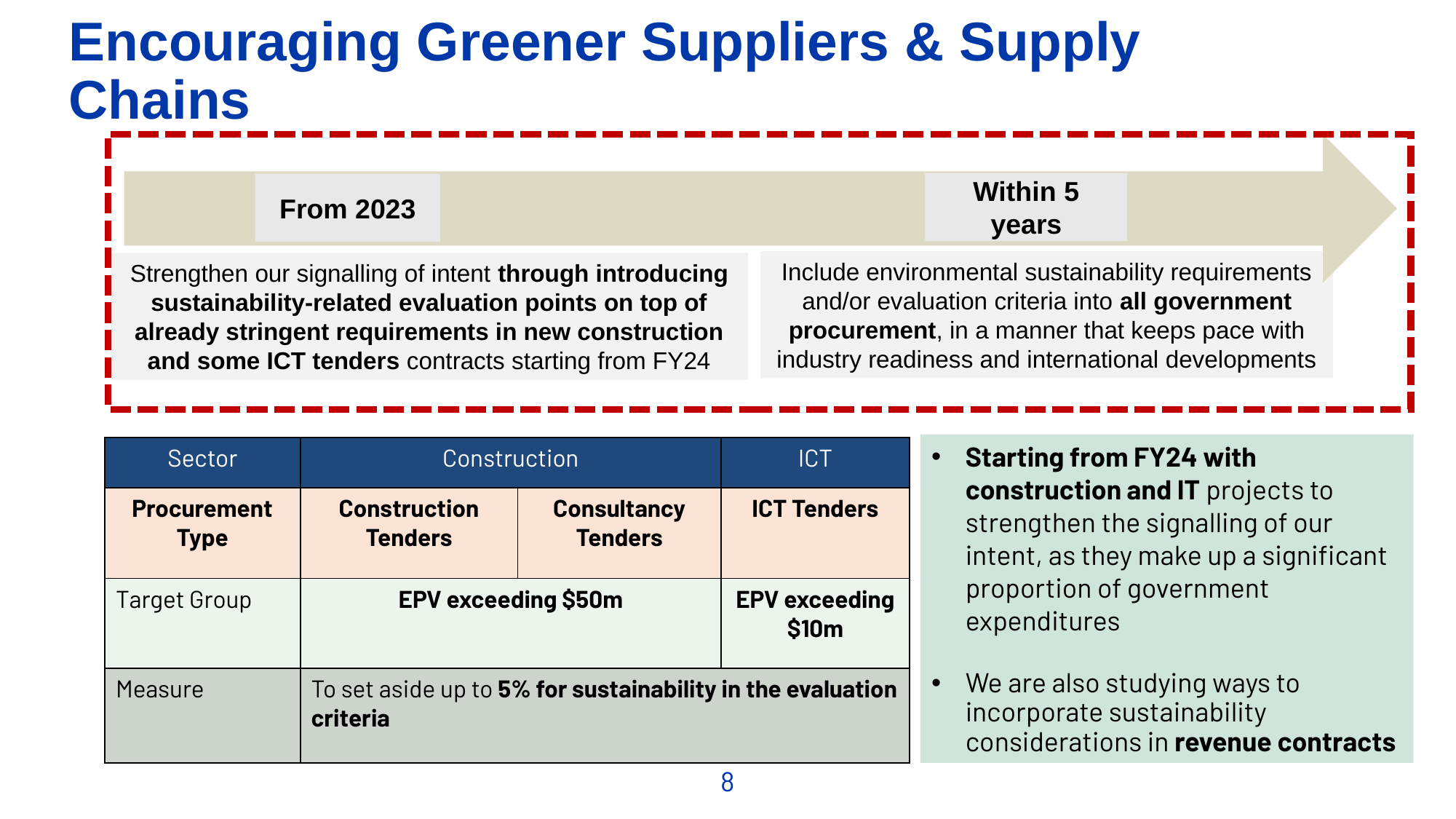

# Encouraging Greener Suppliers & Supply Chains

Within 5 years
From 2023

Include environmental sustainability requirements and/or evaluation criteria into all government procurement, in a manner that keeps pace with industry readiness and international developments
Strengthen our signalling of intent through introducing sustainability-related evaluation points on top of already stringent requirements in new construction and some ICT tenders contracts starting from FY24
Starting from FY24 with construction and IT projects to strengthen the signalling of our intent, as they make up a significant proportion of government expenditures

We are also studying ways to incorporate sustainability considerations in revenue contracts
| Sector | Construction |  | ICT |
| --- | --- | --- | --- |
| Procurement Type | Construction Tenders | Consultancy Tenders | ICT Tenders |
| Target Group | EPV exceeding $50m |  | EPV exceeding $10m |
| Measure | To set aside up to 5% for sustainability in the evaluation criteria |  |  |
8